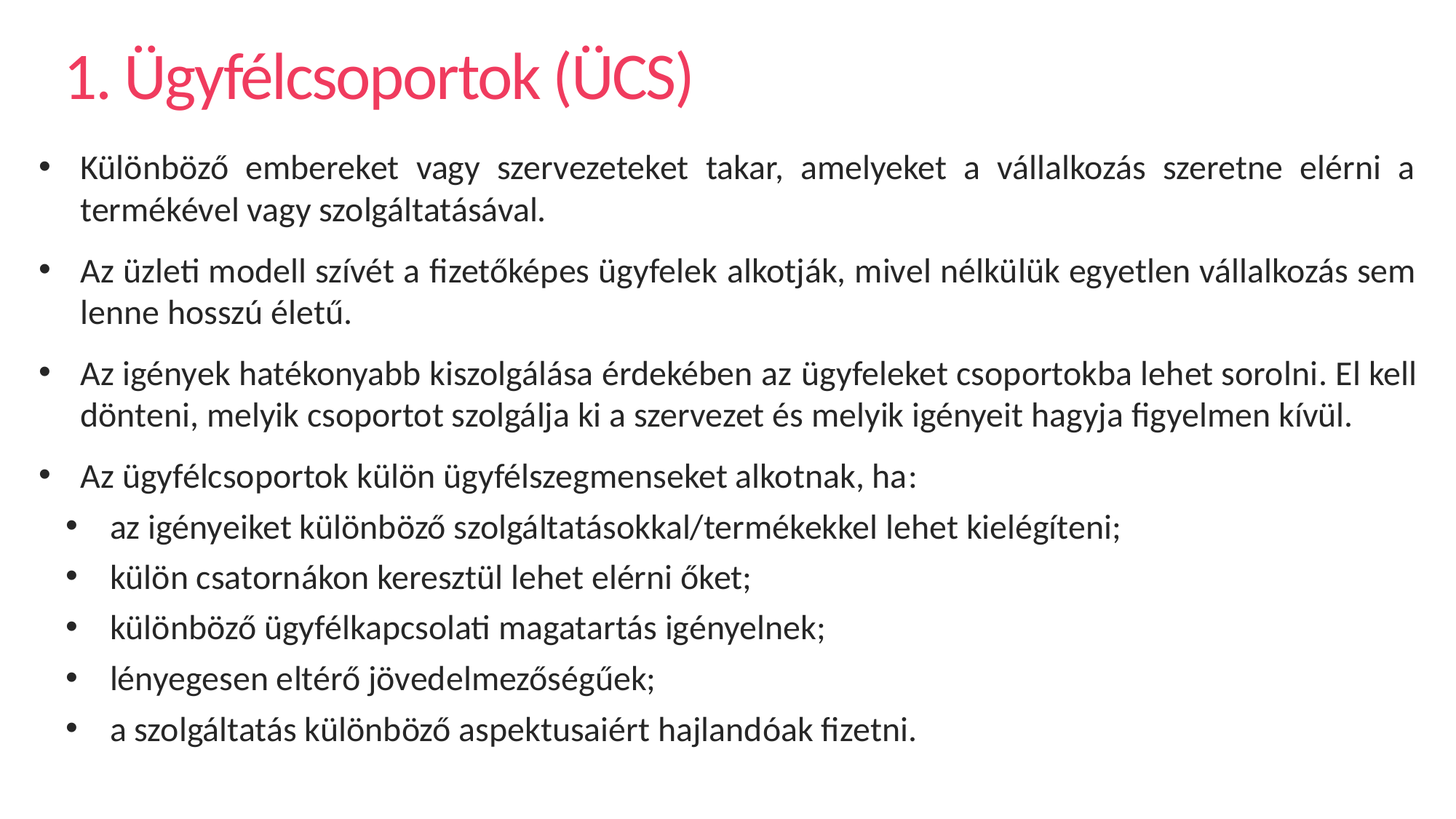

# 1. Ügyfélcsoportok (ÜCS)
Különböző embereket vagy szervezeteket takar, amelyeket a vállalkozás szeretne elérni a termékével vagy szolgáltatásával.
Az üzleti modell szívét a fizetőképes ügyfelek alkotják, mivel nélkülük egyetlen vállalkozás sem lenne hosszú életű.
Az igények hatékonyabb kiszolgálása érdekében az ügyfeleket csoportokba lehet sorolni. El kell dönteni, melyik csoportot szolgálja ki a szervezet és melyik igényeit hagyja figyelmen kívül.
Az ügyfélcsoportok külön ügyfélszegmenseket alkotnak, ha:
az igényeiket különböző szolgáltatásokkal/termékekkel lehet kielégíteni;
külön csatornákon keresztül lehet elérni őket;
különböző ügyfélkapcsolati magatartás igényelnek;
lényegesen eltérő jövedelmezőségűek;
a szolgáltatás különböző aspektusaiért hajlandóak fizetni.